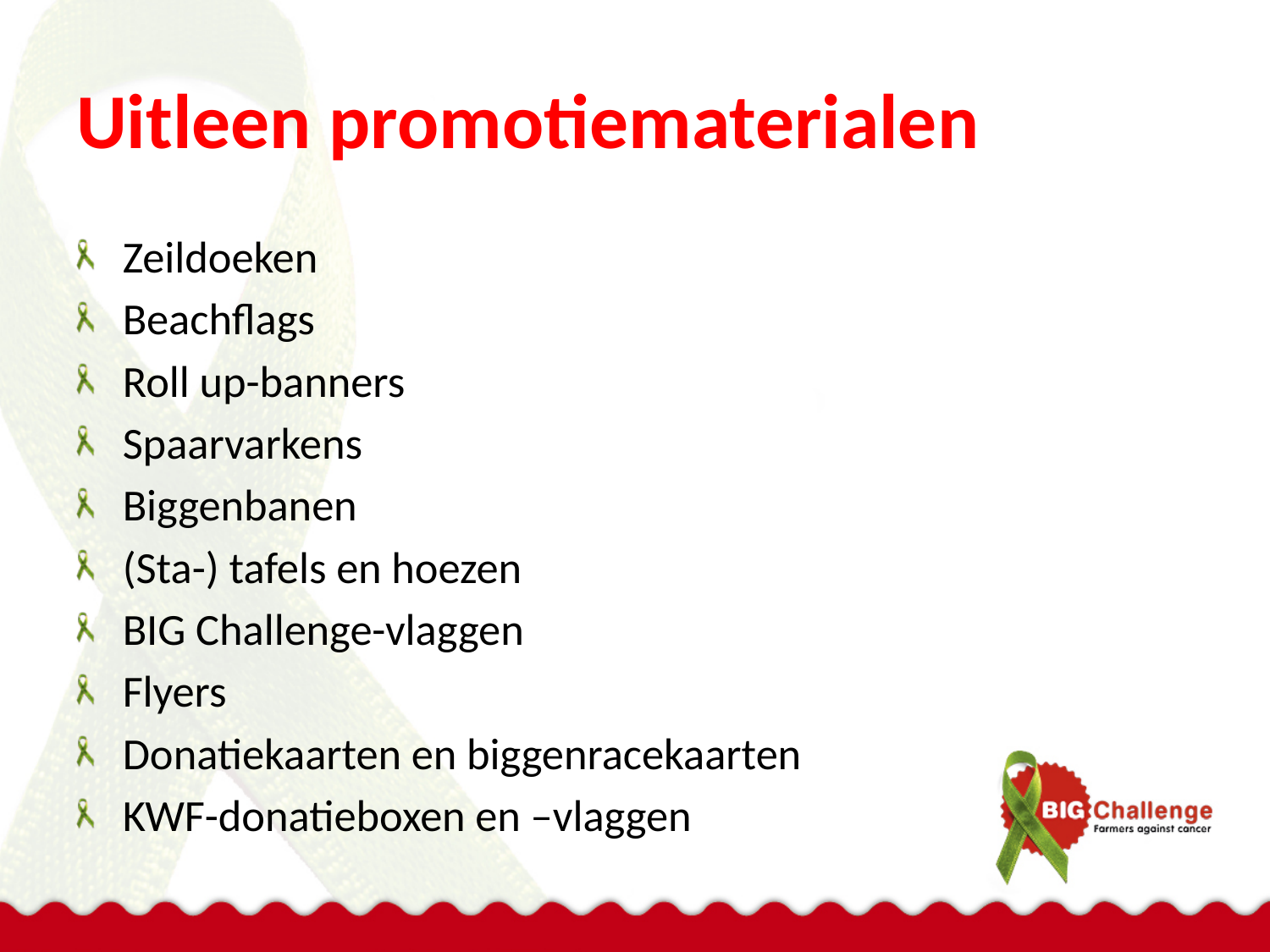

# Uitleen promotiematerialen
Zeildoeken
Beachflags
Roll up-banners
Spaarvarkens
Biggenbanen
(Sta-) tafels en hoezen
BIG Challenge-vlaggen
Flyers
Donatiekaarten en biggenracekaarten
KWF-donatieboxen en –vlaggen